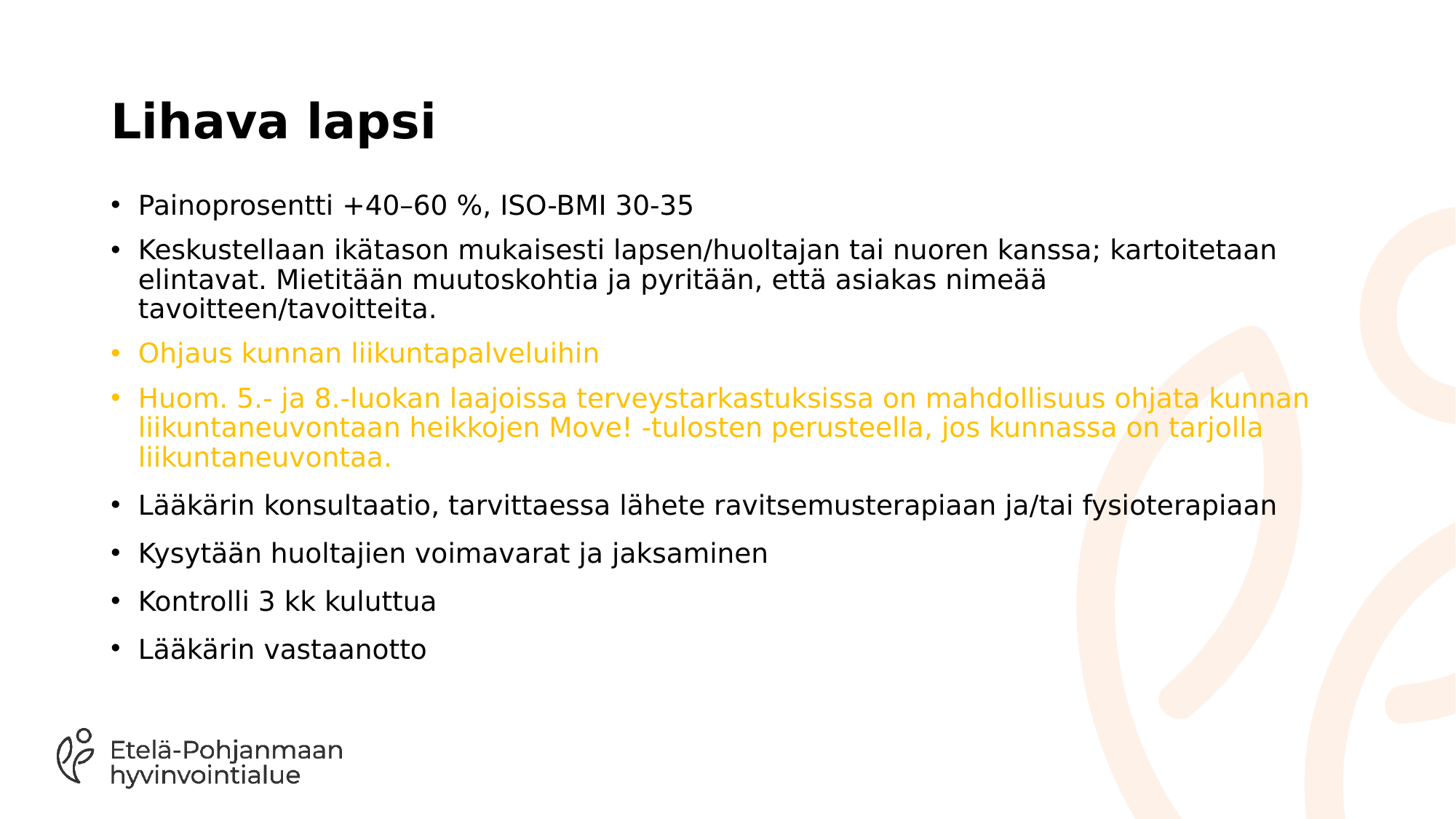

# Lihava lapsi
Painoprosentti +40–60 %, ISO-BMI 30-35
Keskustellaan ikätason mukaisesti lapsen/huoltajan tai nuoren kanssa; kartoitetaan elintavat. Mietitään muutoskohtia ja pyritään, että asiakas nimeää tavoitteen/tavoitteita.
Ohjaus kunnan liikuntapalveluihin
Huom. 5.- ja 8.-luokan laajoissa terveystarkastuksissa on mahdollisuus ohjata kunnan liikuntaneuvontaan heikkojen Move! -tulosten perusteella, jos kunnassa on tarjolla liikuntaneuvontaa.
Lääkärin konsultaatio, tarvittaessa lähete ravitsemusterapiaan ja/tai fysioterapiaan
Kysytään huoltajien voimavarat ja jaksaminen
Kontrolli 3 kk kuluttua
Lääkärin vastaanotto